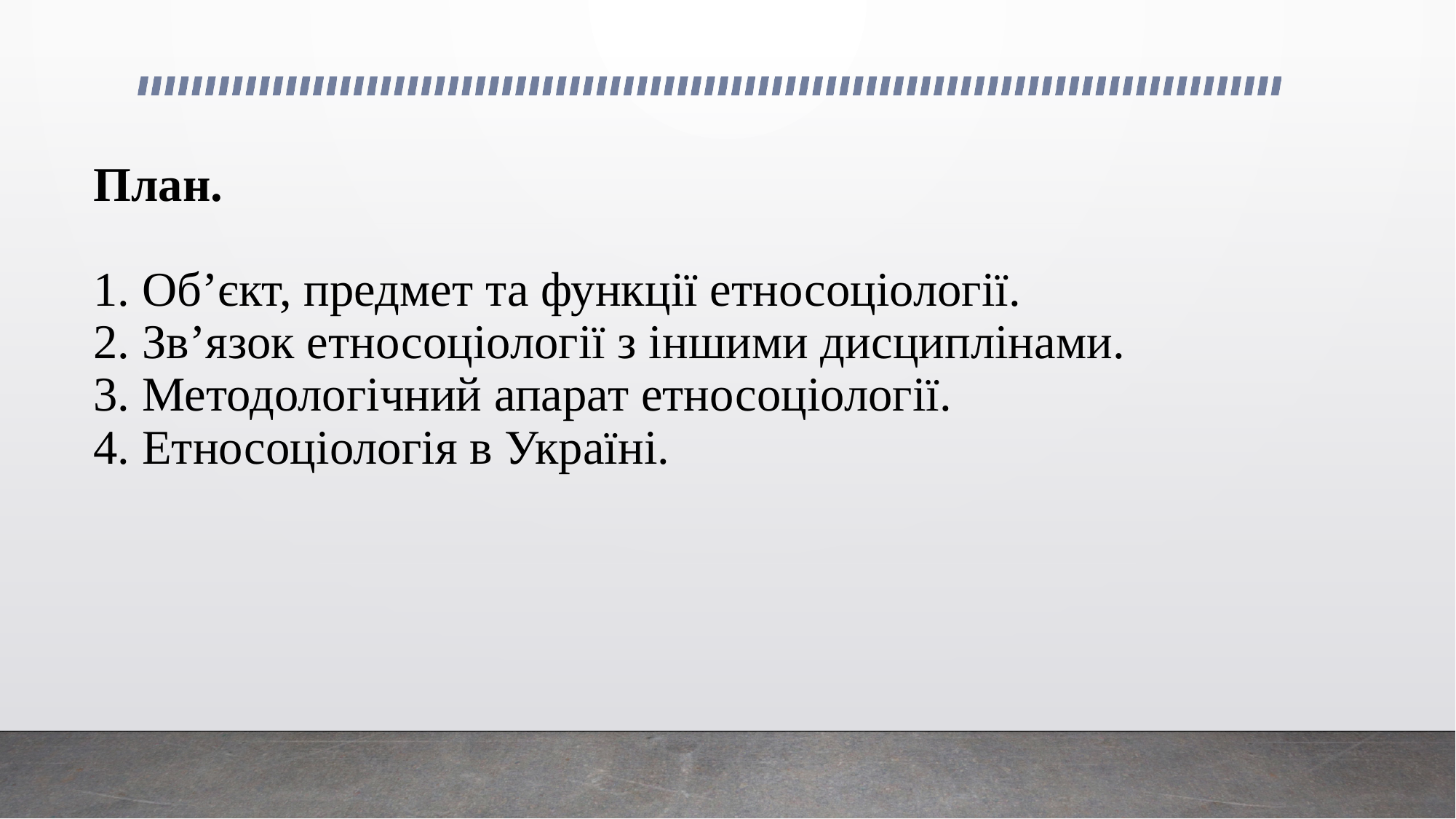

# План. 1. Об’єкт, предмет та функції етносоціології. 2. Зв’язок етносоціології з іншими дисциплінами. 3. Методологічний апарат етносоціології. 4. Етносоціологія в Україні.